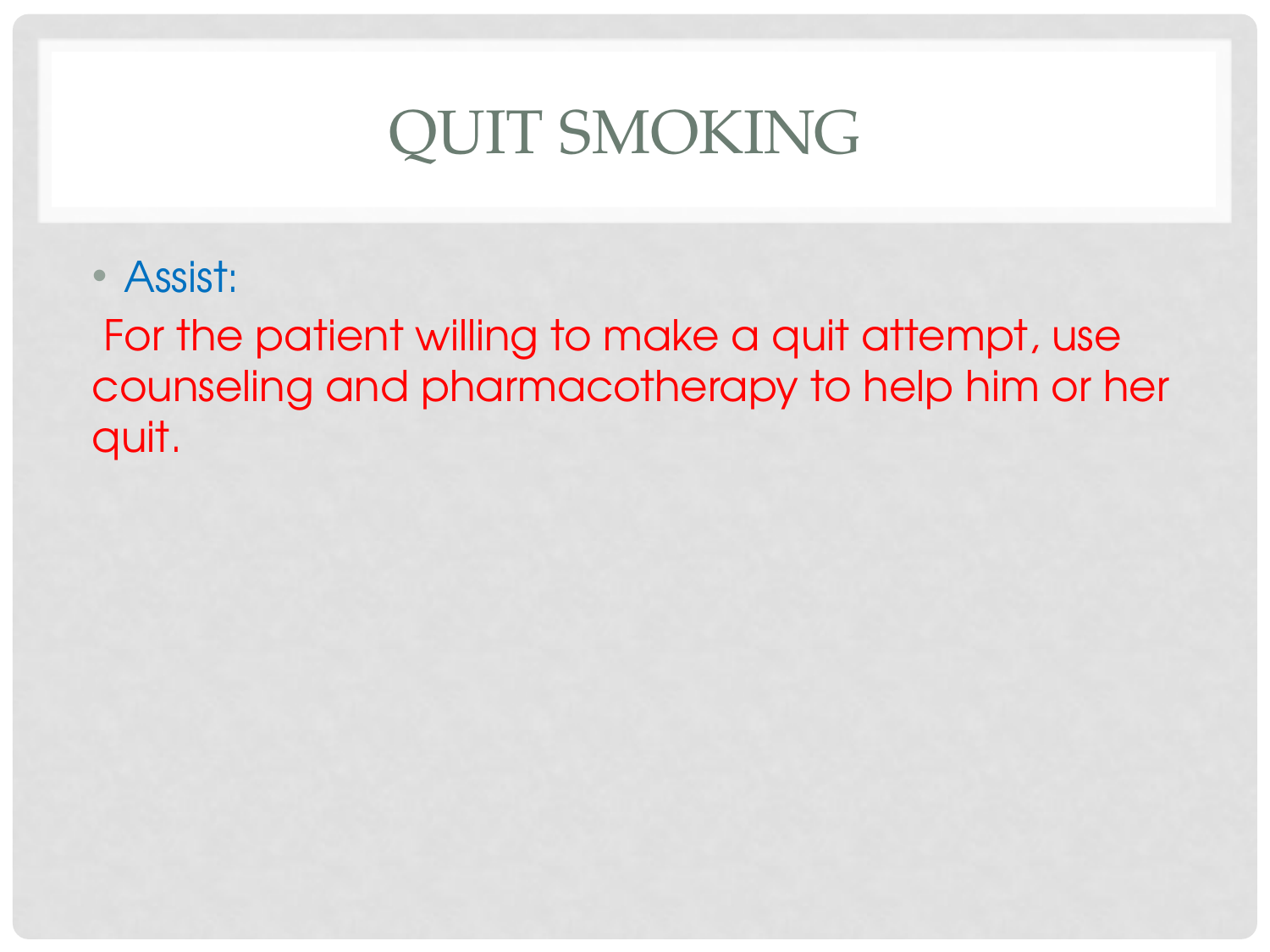

# Quit smoking
Assist:
 For the patient willing to make a quit attempt, use counseling and pharmacotherapy to help him or her quit.